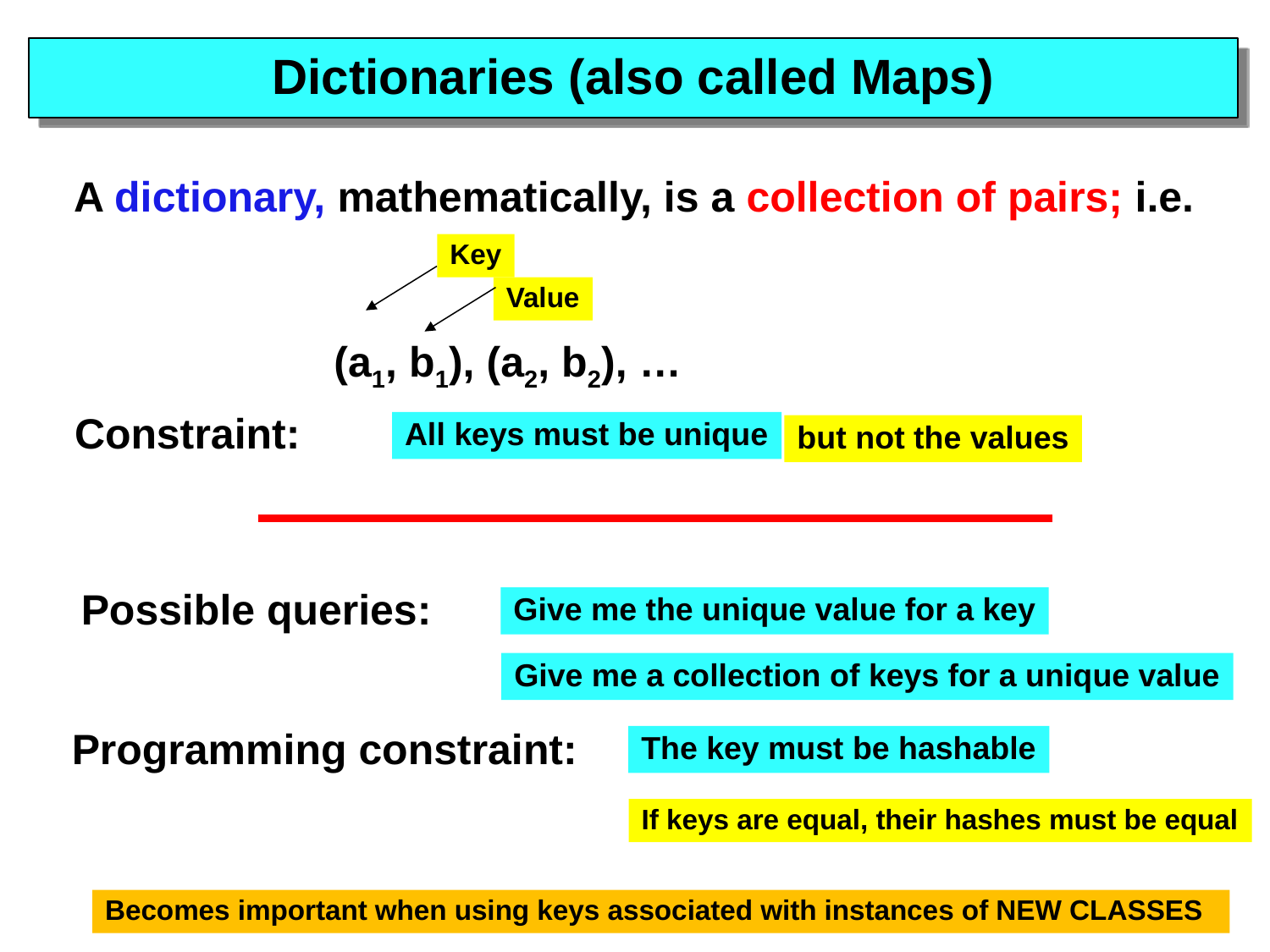

# Dictionaries (also called Maps)
A dictionary, mathematically, is a collection of pairs; i.e.
Key
Value
(a1, b1), (a2, b2), …
Constraint:
All keys must be unique
but not the values
Possible queries:
Give me the unique value for a key
Give me a collection of keys for a unique value
Programming constraint:
The key must be hashable
If keys are equal, their hashes must be equal
Becomes important when using keys associated with instances of NEW CLASSES